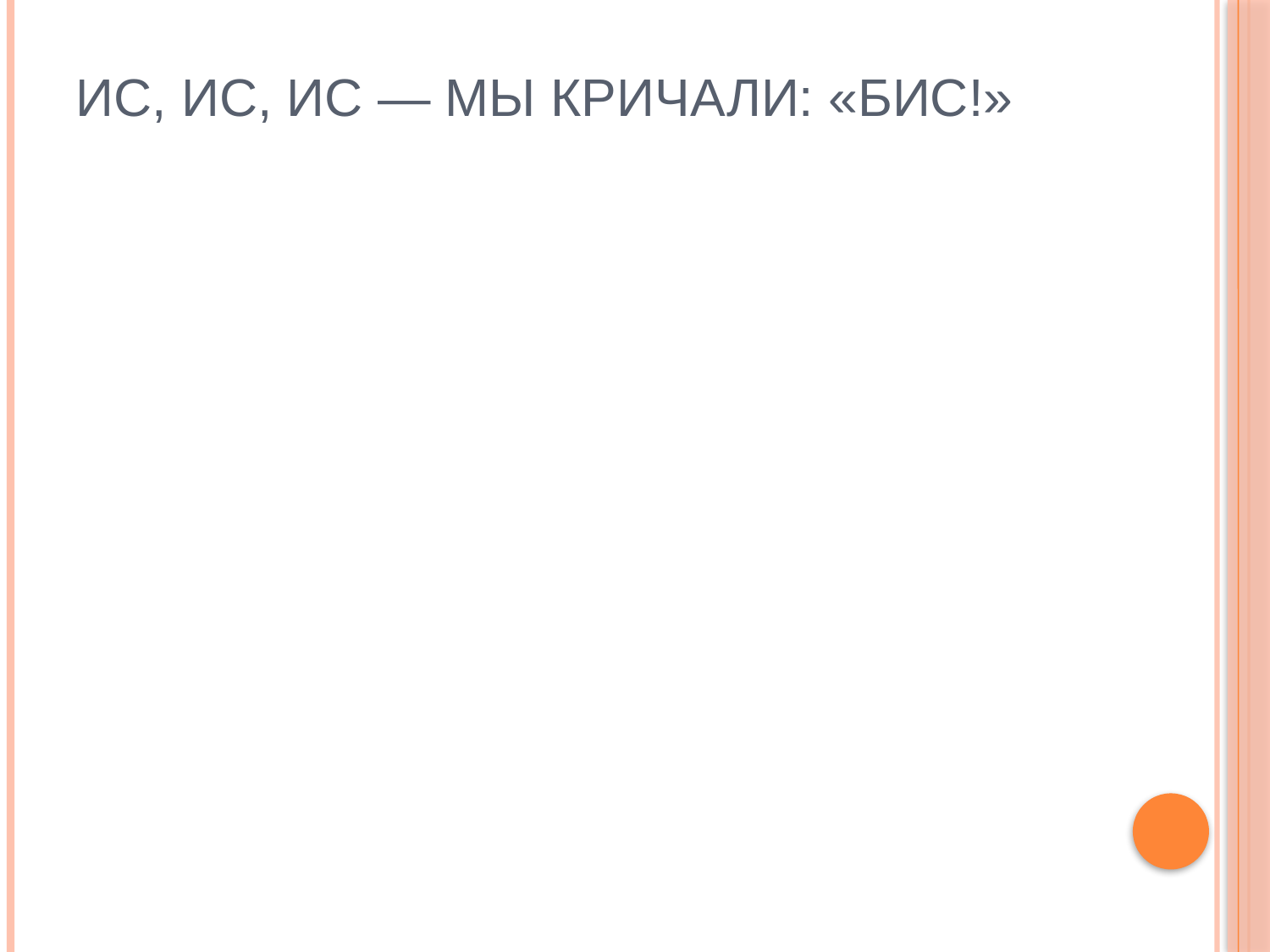

# Ис, ис, ис — мы кричали: «Бис!»